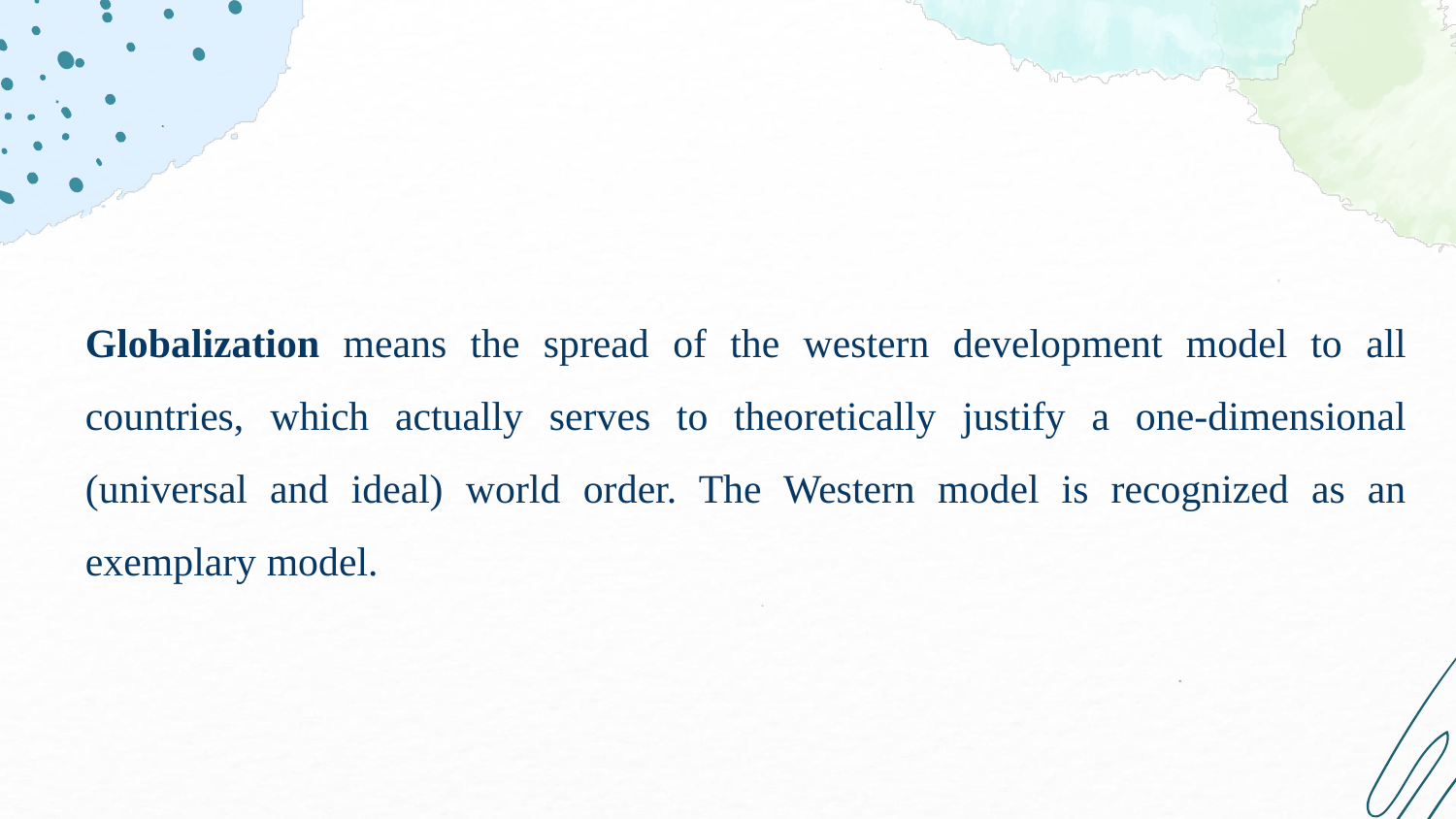

Globalization means the spread of the western development model to all countries, which actually serves to theoretically justify a one-dimensional (universal and ideal) world order. The Western model is recognized as an exemplary model.